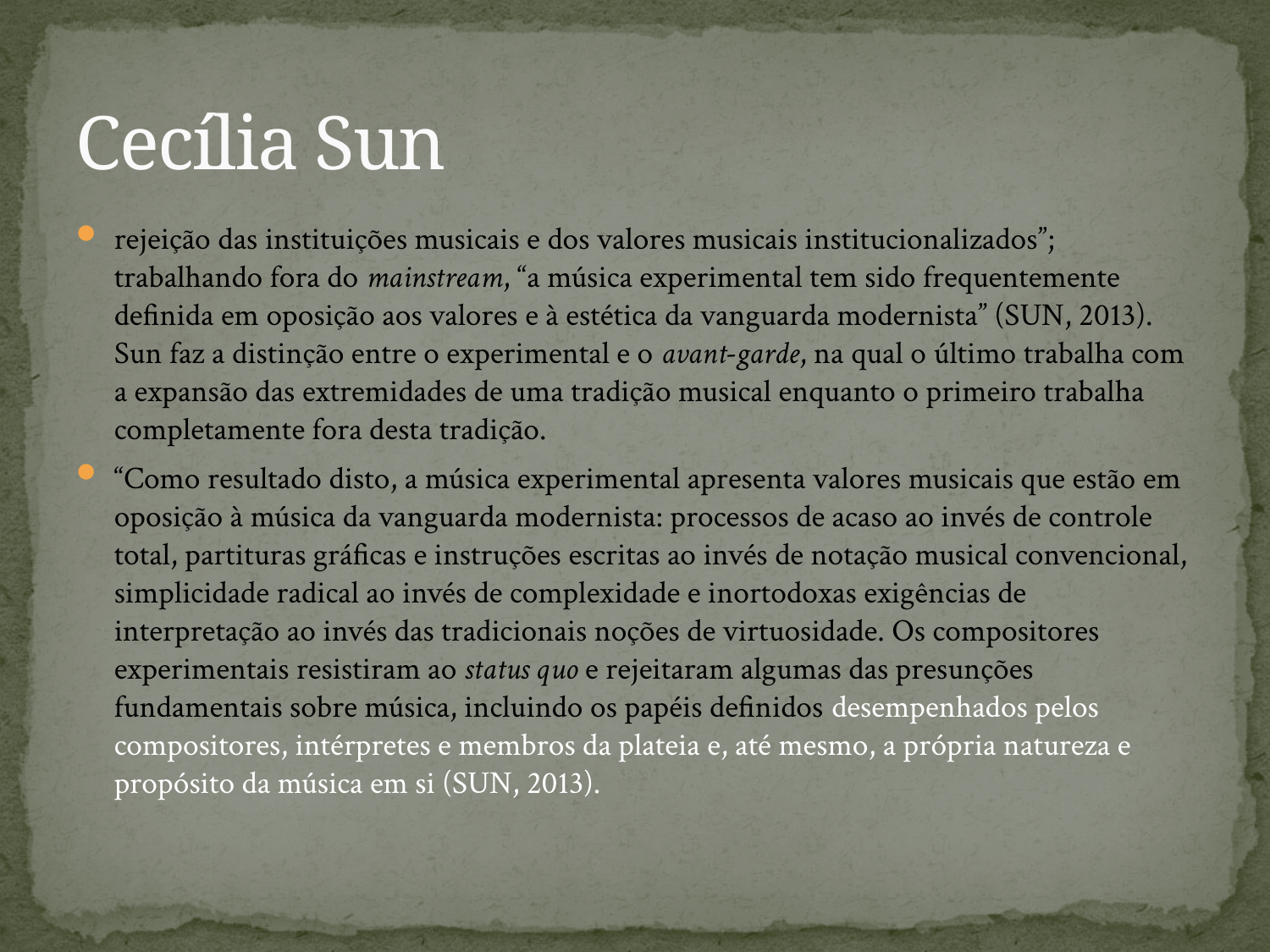

# Cecília Sun
rejeição das instituições musicais e dos valores musicais institucionalizados”; trabalhando fora do mainstream, “a música experimental tem sido frequentemente definida em oposição aos valores e à estética da vanguarda modernista” (SUN, 2013). Sun faz a distinção entre o experimental e o avant-garde, na qual o último trabalha com a expansão das extremidades de uma tradição musical enquanto o primeiro trabalha completamente fora desta tradição.
“Como resultado disto, a música experimental apresenta valores musicais que estão em oposição à música da vanguarda modernista: processos de acaso ao invés de controle total, partituras gráficas e instruções escritas ao invés de notação musical convencional, simplicidade radical ao invés de complexidade e inortodoxas exigências de interpretação ao invés das tradicionais noções de virtuosidade. Os compositores experimentais resistiram ao status quo e rejeitaram algumas das presunções fundamentais sobre música, incluindo os papéis definidos desempenhados pelos compositores, intérpretes e membros da plateia e, até mesmo, a própria natureza e propósito da música em si (SUN, 2013).